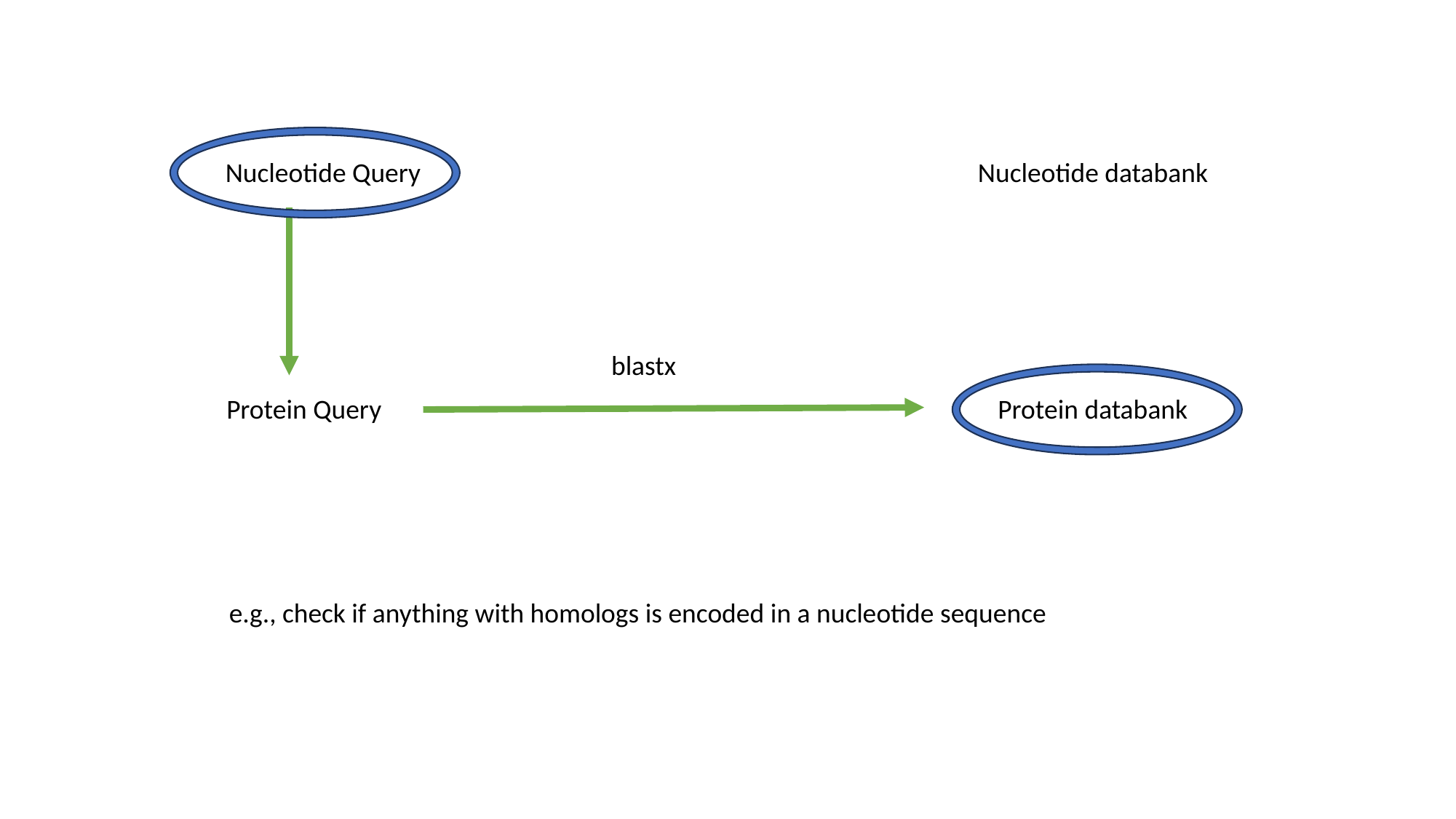

Nucleotide Query
Nucleotide databank
blastx

Protein Query
Protein databank

e.g., check if anything with homologs is encoded in a nucleotide sequence